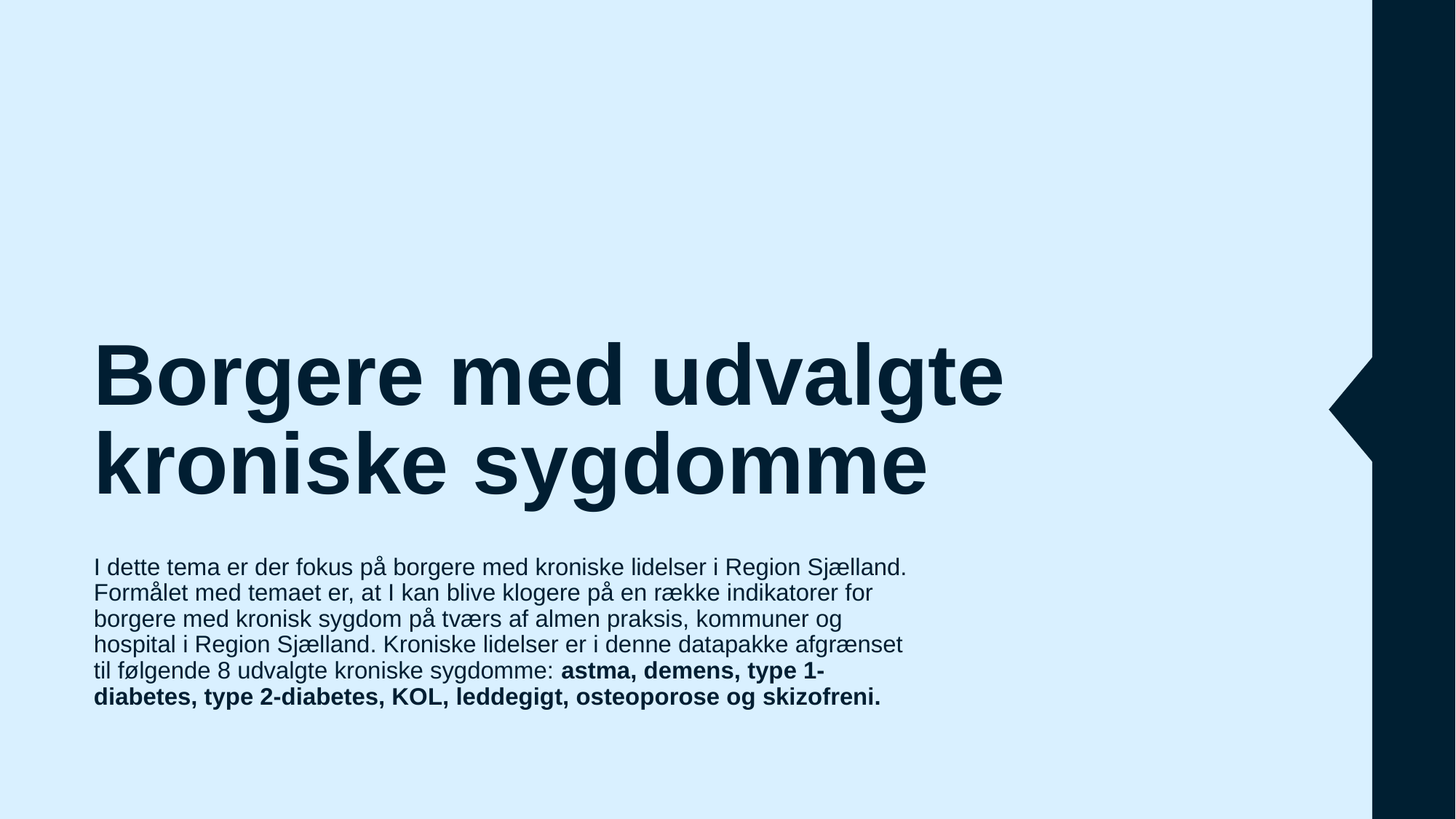

# Borgere med udvalgte kroniske sygdomme
I dette tema er der fokus på borgere med kroniske lidelser i Region Sjælland. Formålet med temaet er, at I kan blive klogere på en række indikatorer for borgere med kronisk sygdom på tværs af almen praksis, kommuner og hospital i Region Sjælland. Kroniske lidelser er i denne datapakke afgrænset til følgende 8 udvalgte kroniske sygdomme: astma, demens, type 1-diabetes, type 2-diabetes, KOL, leddegigt, osteoporose og skizofreni.